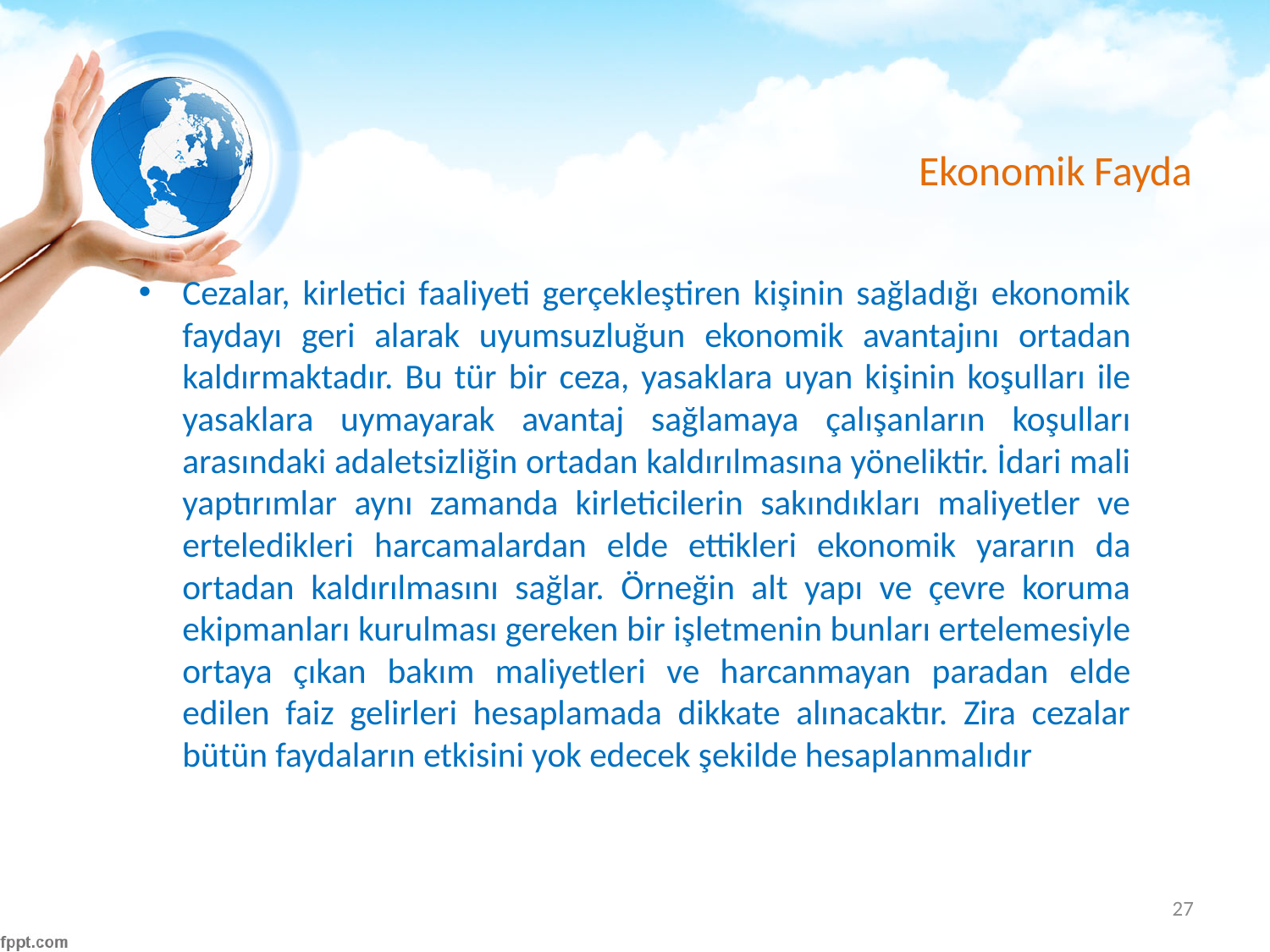

# Ekonomik Fayda
Cezalar, kirletici faaliyeti gerçekleştiren kişinin sağladığı ekonomik faydayı geri alarak uyumsuzluğun ekonomik avantajını ortadan kaldırmaktadır. Bu tür bir ceza, yasaklara uyan kişinin koşulları ile yasaklara uymayarak avantaj sağlamaya çalışanların koşulları arasındaki adaletsizliğin ortadan kaldırılmasına yöneliktir. İdari mali yaptırımlar aynı zamanda kirleticilerin sakındıkları maliyetler ve erteledikleri harcamalardan elde ettikleri ekonomik yararın da ortadan kaldırılmasını sağlar. Örneğin alt yapı ve çevre koruma ekipmanları kurulması gereken bir işletmenin bunları ertelemesiyle ortaya çıkan bakım maliyetleri ve harcanmayan paradan elde edilen faiz gelirleri hesaplamada dikkate alınacaktır. Zira cezalar bütün faydaların etkisini yok edecek şekilde hesaplanmalıdır
27